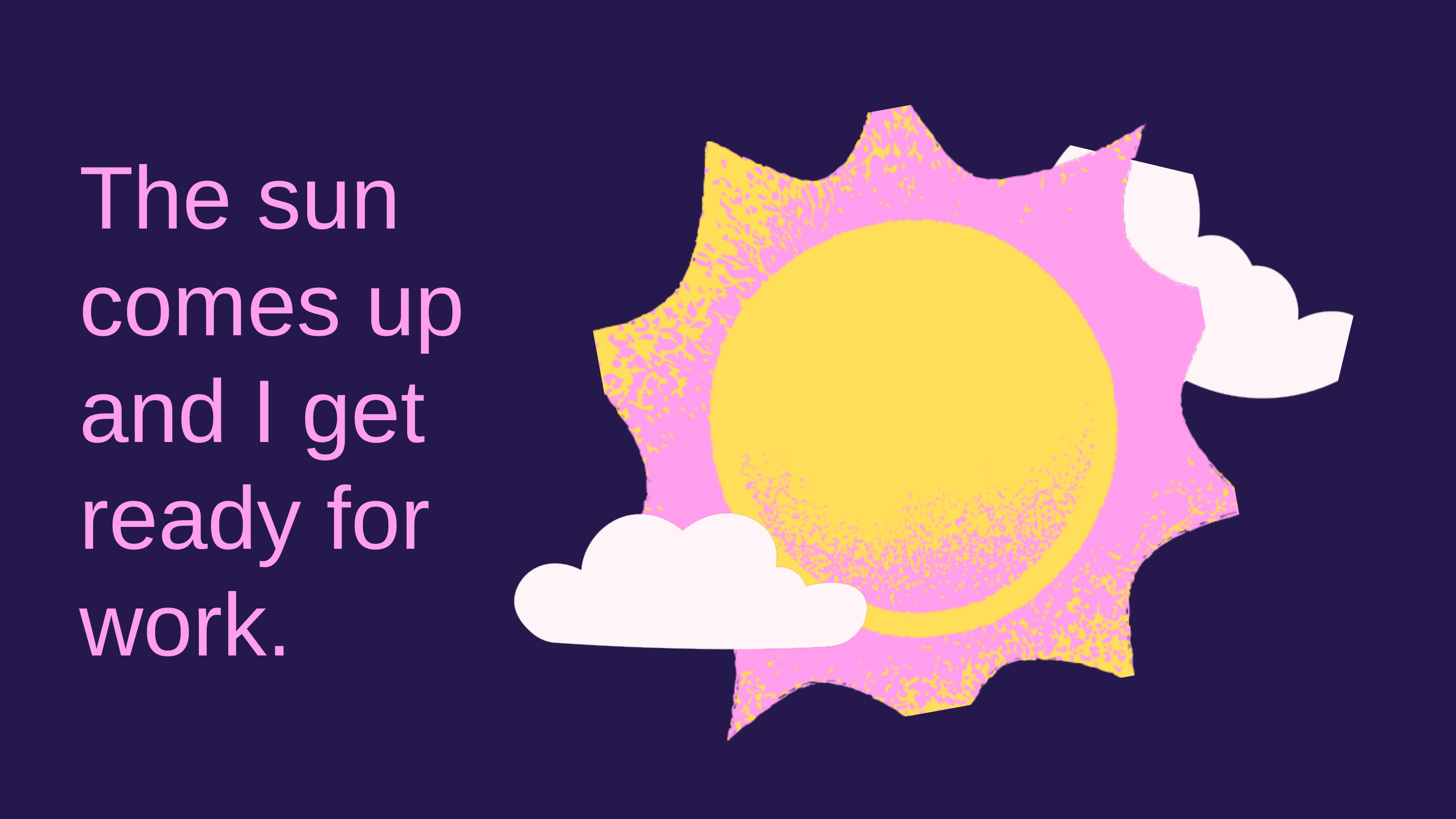

The sun comes up and I get ready for work.